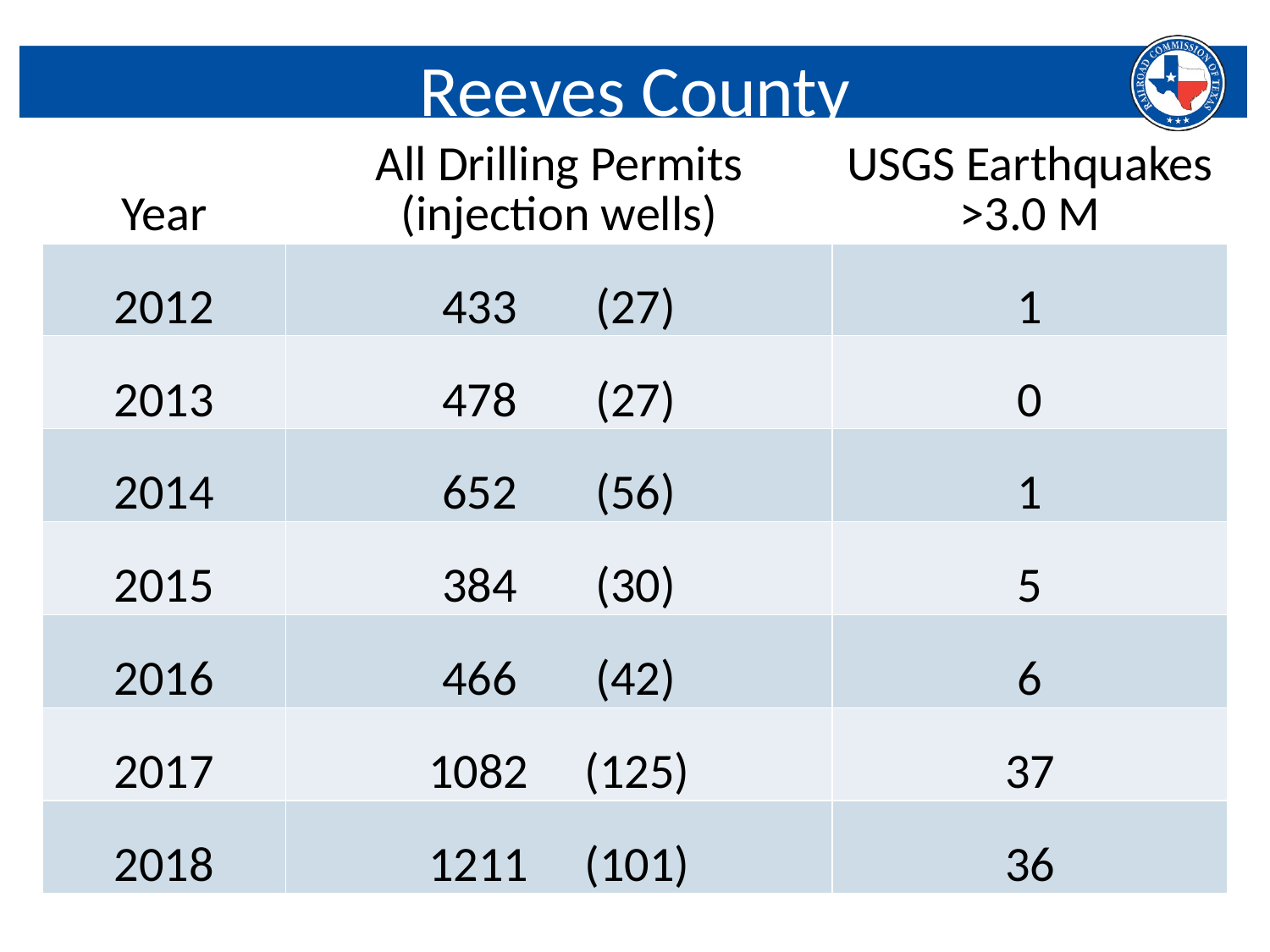

Reeves County
| Year | All Drilling Permits (injection wells) | USGS Earthquakes >3.0 M |
| --- | --- | --- |
| 2012 | 433 (27) | 1 |
| 2013 | 478 (27) | 0 |
| 2014 | 652 (56) | 1 |
| 2015 | 384 (30) | 5 |
| 2016 | 466 (42) | 6 |
| 2017 | 1082 (125) | 37 |
| 2018 | 1211 (101) | 36 |